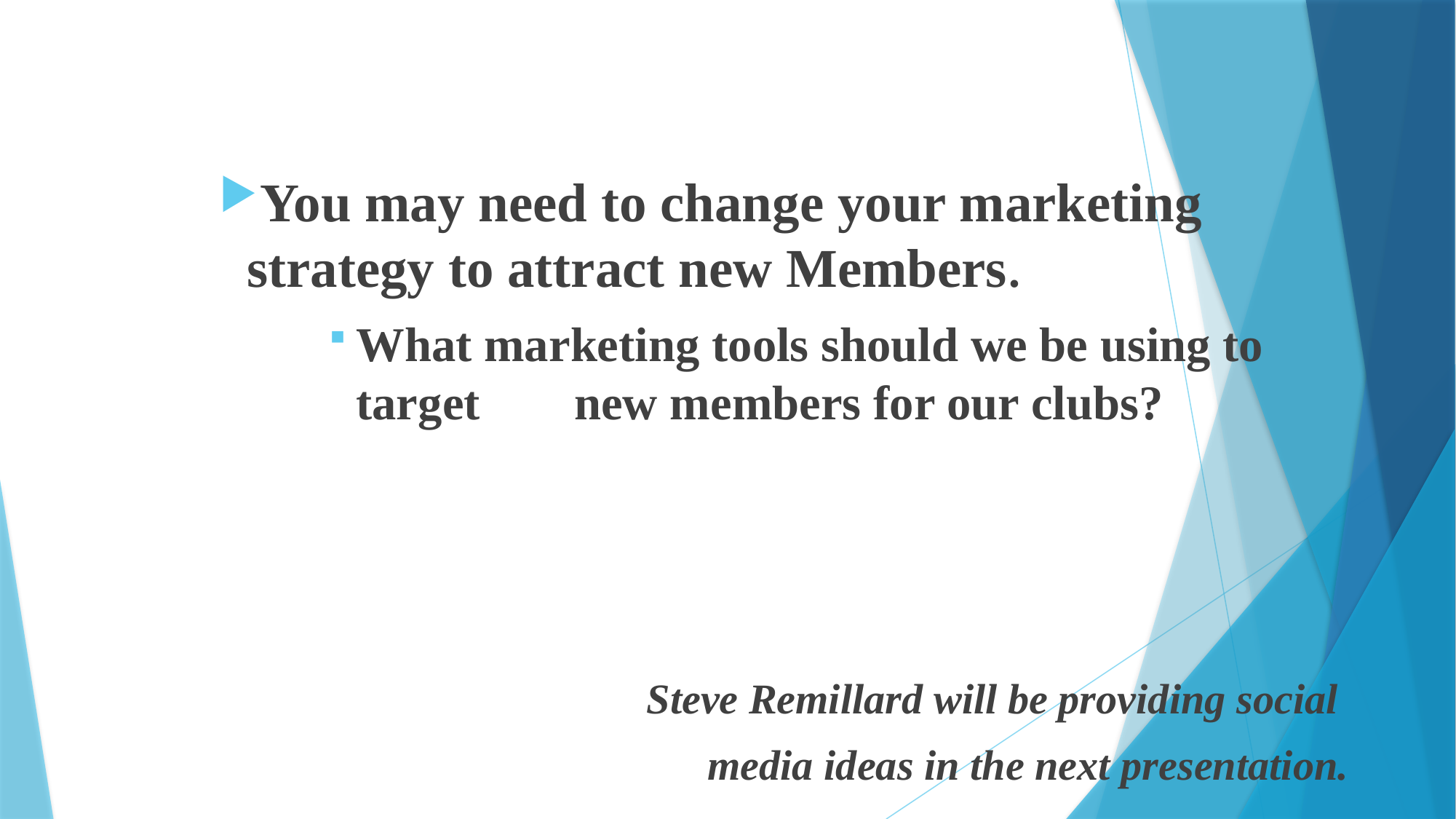

You may need to change your marketing 	strategy to attract new Members.
What marketing tools should we be using to target 	new members for our clubs?

Steve Remillard will be providing social
media ideas in the next presentation.